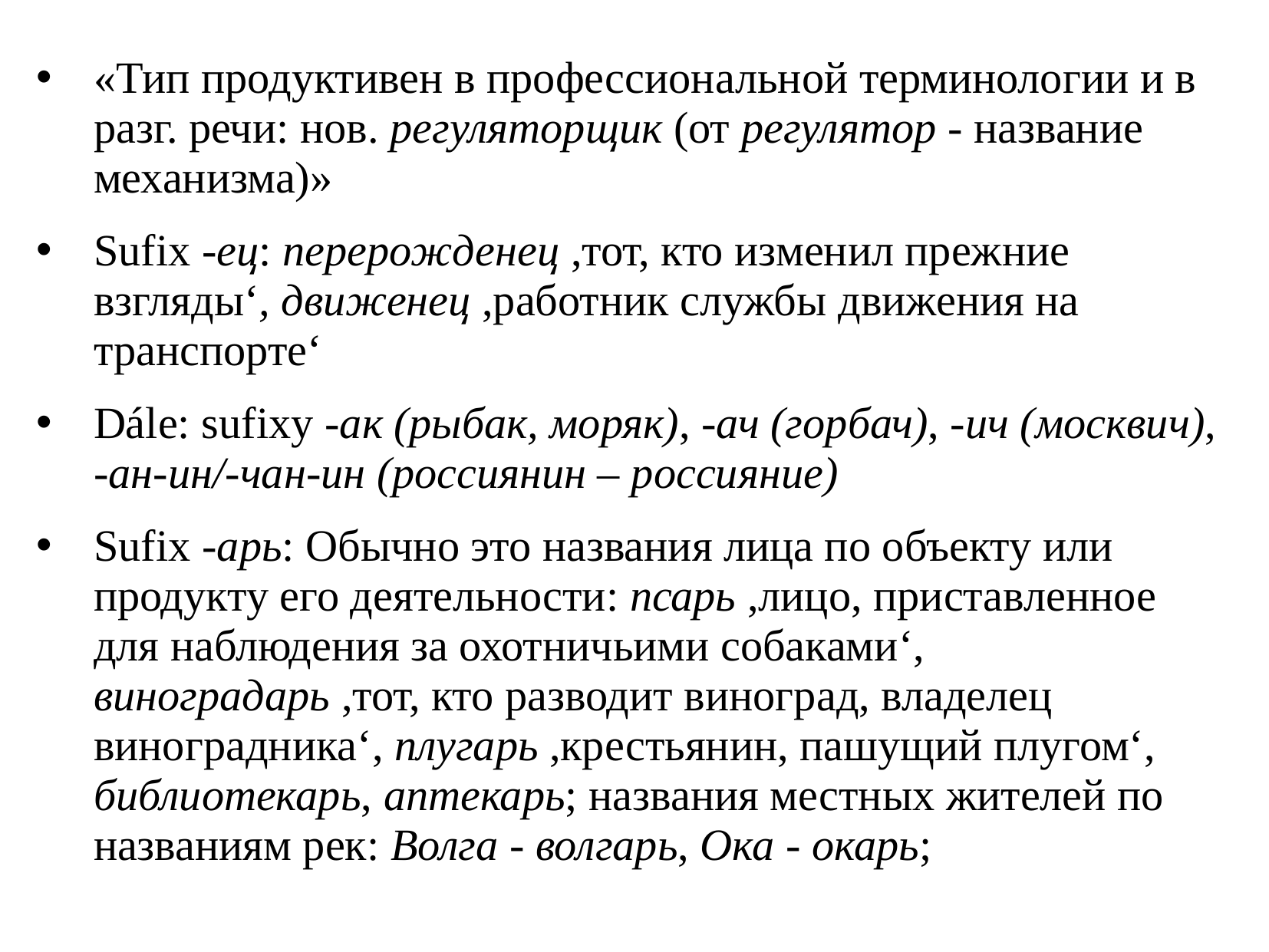

«Тип продуктивен в профессиональной терминологии и в разг. речи: нов. регуляторщик (от регулятор - название механизма)»
Sufix -ец: перерожденец ,тот, кто изменил прежние взгляды‘, движенец ,работник службы движения на транспорте‘
Dále: sufixy -ак (рыбак, моряк), -ач (горбач), -ич (москвич), -ан-ин/-чан-ин (россиянин – россияние)
Sufix -арь: Обычно это названия лица по объекту или продукту его деятельности: псарь ,лицо, приставленное для наблюдения за охотничьими собаками‘, виноградарь ,тот, кто разводит виноград, владелец виноградника‘, плугарь ,крестьянин, пашущий плугом‘, библиотекарь, аптекарь; названия местных жителей по названиям рек: Волга - волгарь, Ока - окарь;